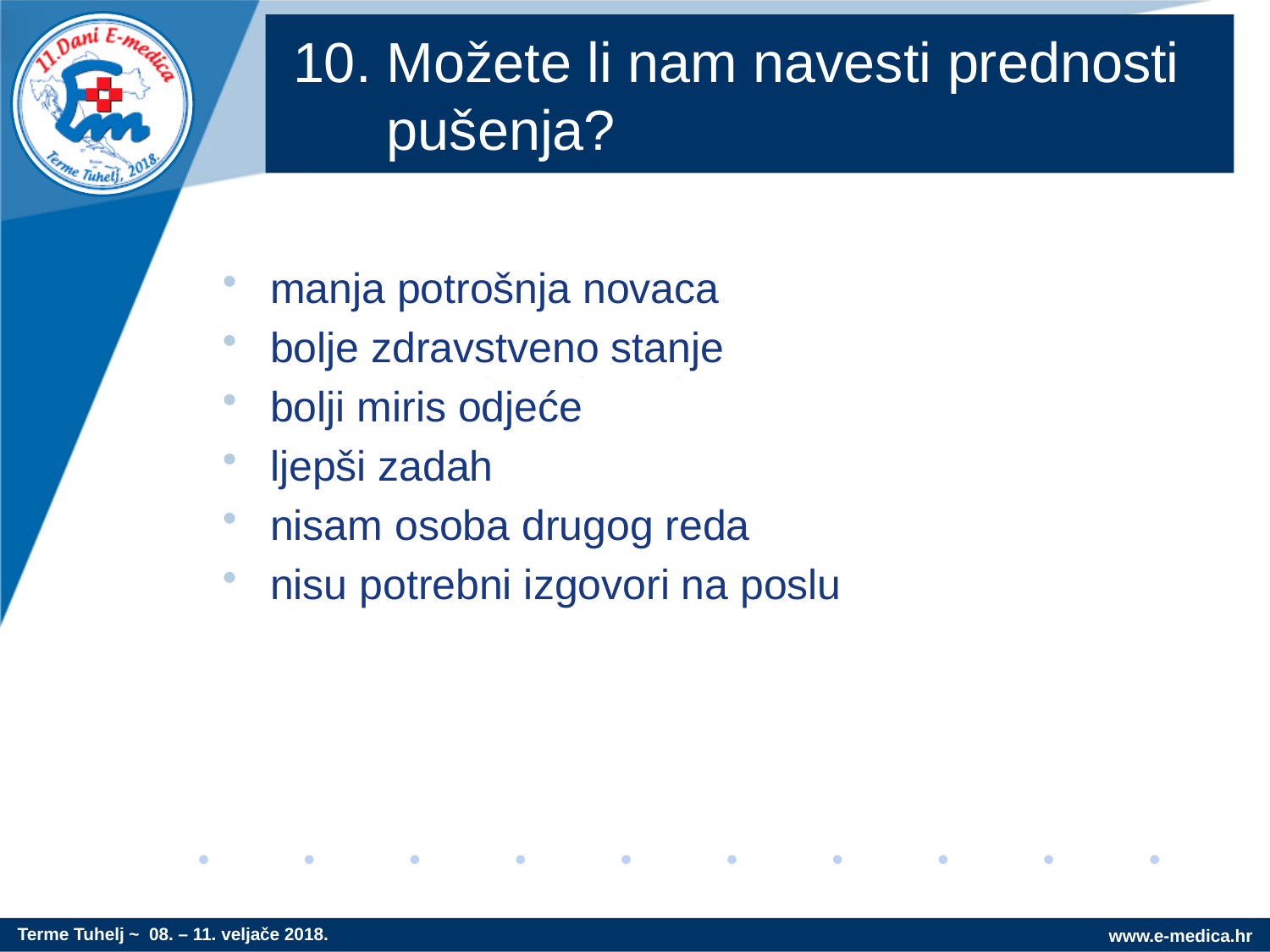

# 10. Možete li nam navesti prednosti pušenja?

manja potrošnja novaca
bolje zdravstveno stanje
bolji miris odjeće
ljepši zadah
nisam osoba drugog reda
nisu potrebni izgovori na poslu